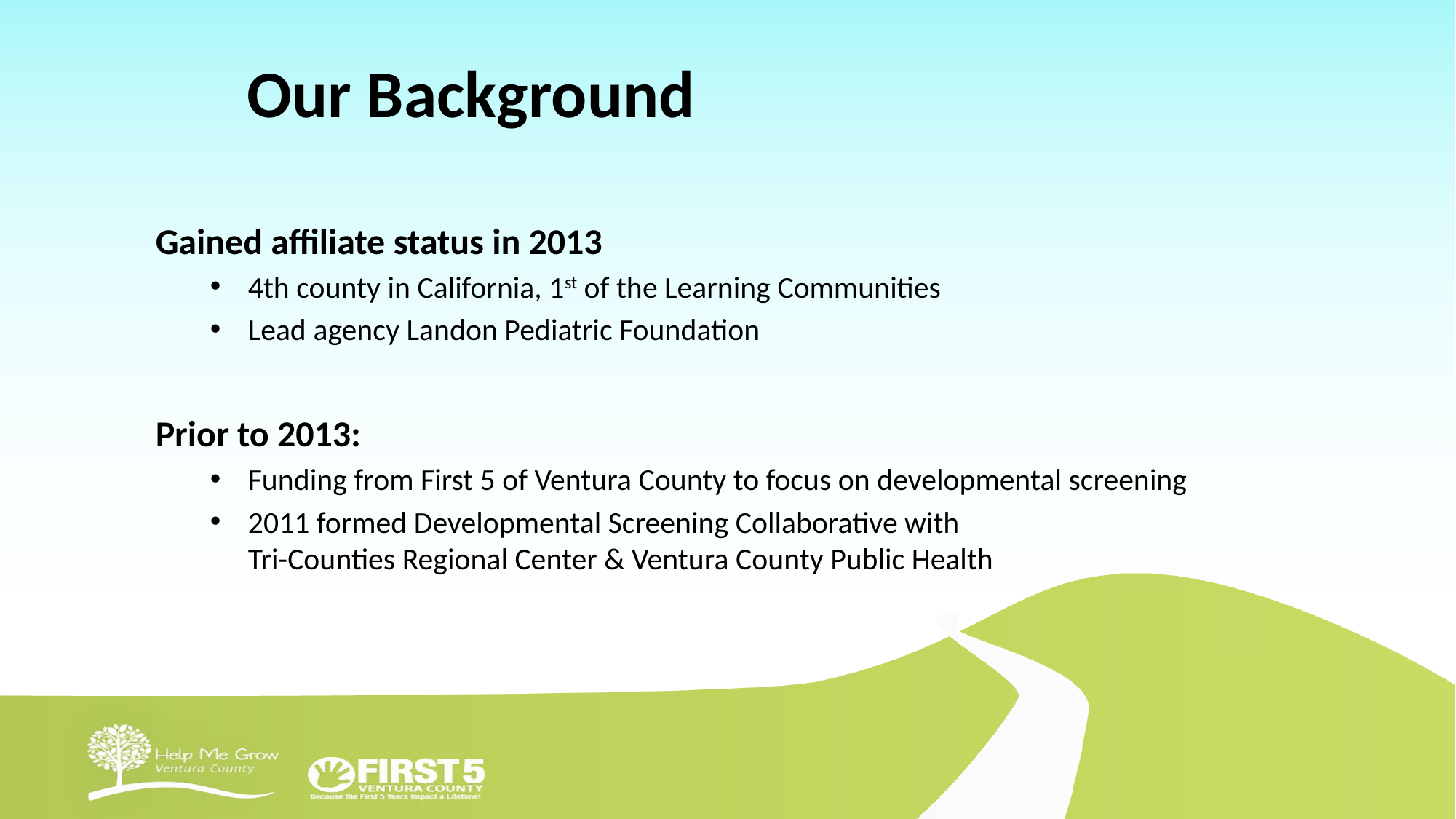

# Our Background
Gained affiliate status in 2013
4th county in California, 1st of the Learning Communities
Lead agency Landon Pediatric Foundation

Prior to 2013:
Funding from First 5 of Ventura County to focus on developmental screening
2011 formed Developmental Screening Collaborative with
Tri-Counties Regional Center & Ventura County Public Health